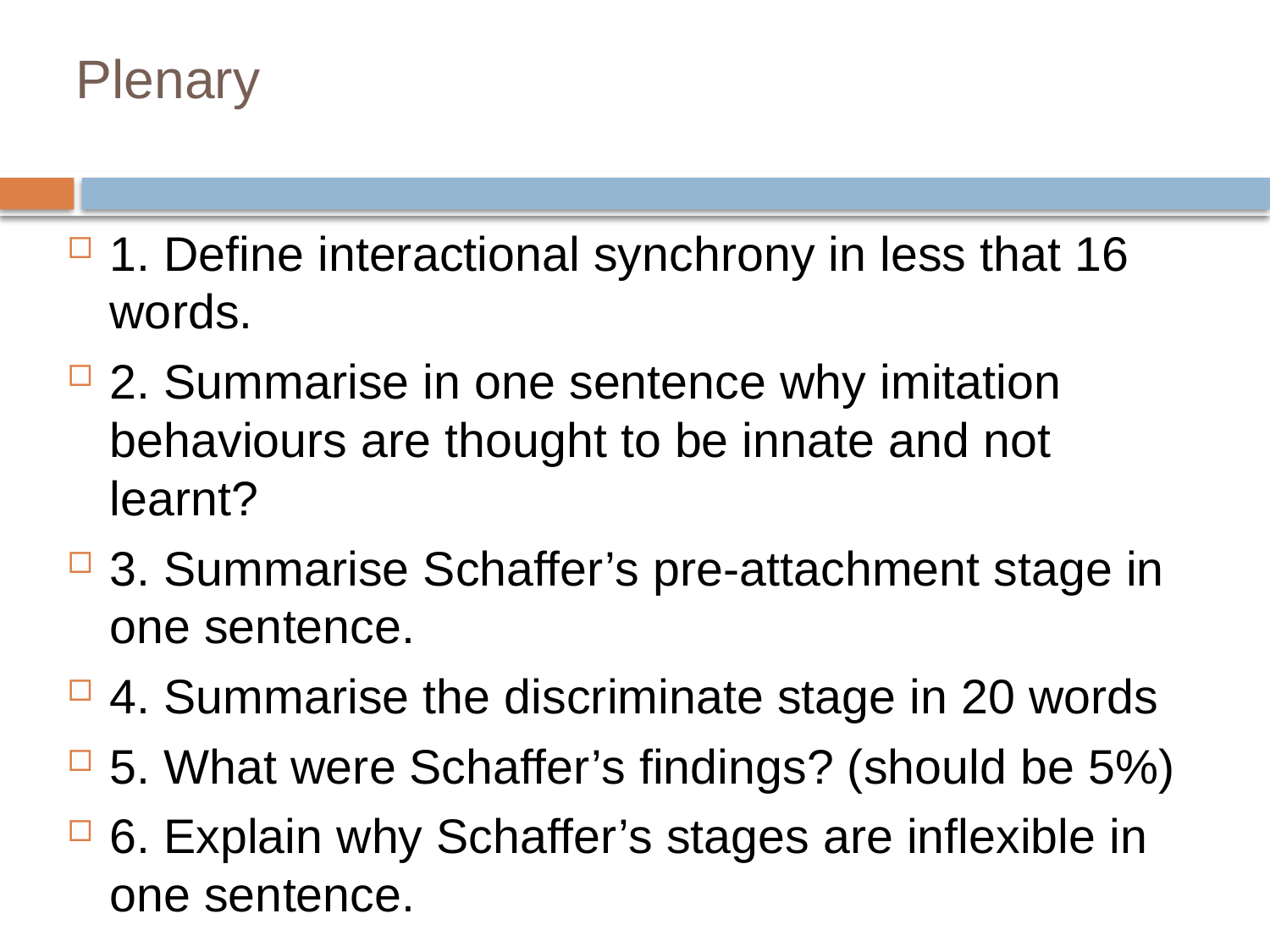

# Plenary
1. Define interactional synchrony in less that 16 words.
2. Summarise in one sentence why imitation behaviours are thought to be innate and not learnt?
3. Summarise Schaffer’s pre-attachment stage in one sentence.
4. Summarise the discriminate stage in 20 words
5. What were Schaffer’s findings? (should be 5%)
6. Explain why Schaffer’s stages are inflexible in one sentence.